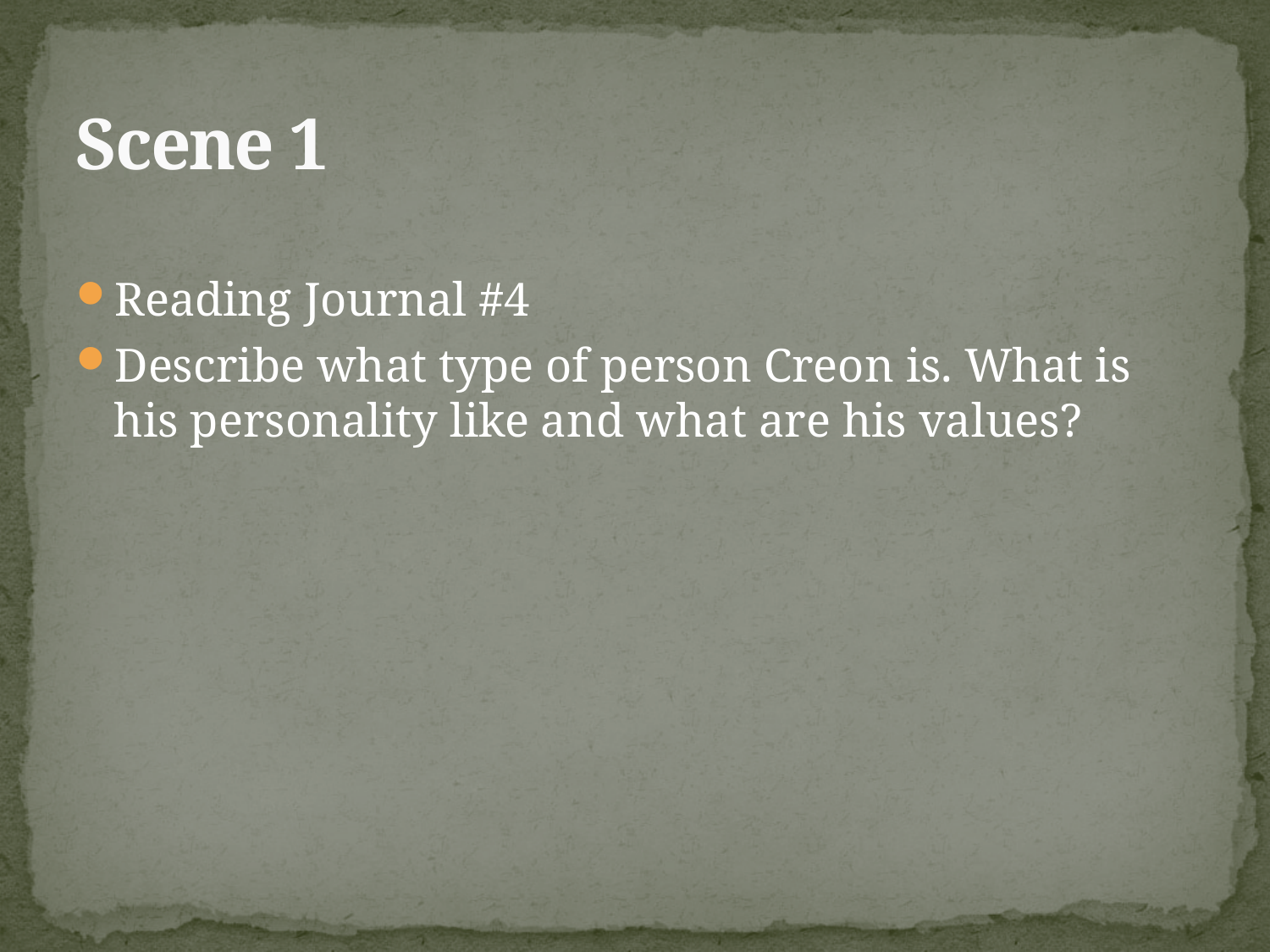

# Scene 1
Reading Journal #4
Describe what type of person Creon is. What is his personality like and what are his values?